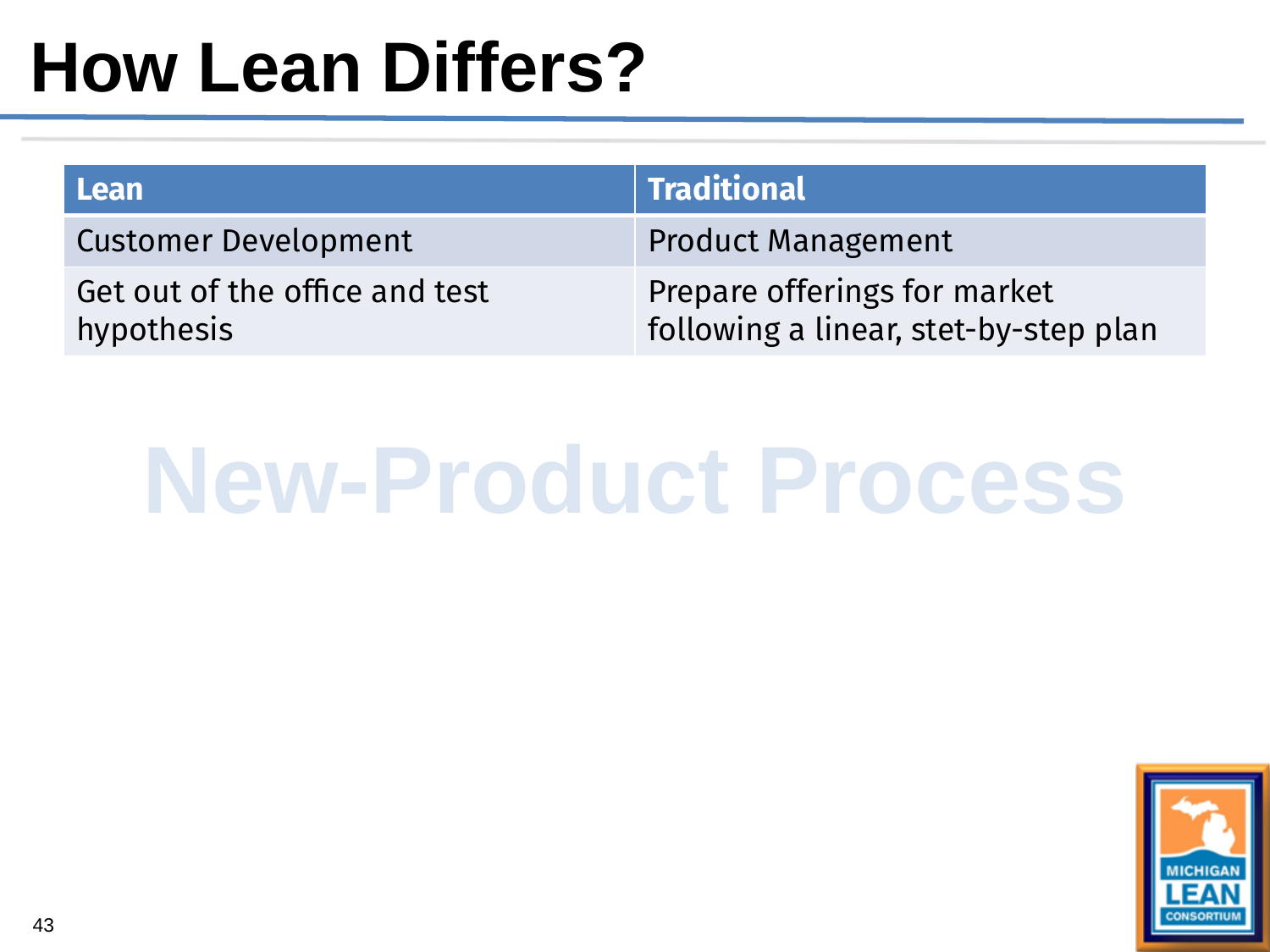

How Lean Differs?
| Lean | Traditional |
| --- | --- |
| Customer Development | Product Management |
| Get out of the office and test hypothesis | Prepare offerings for market following a linear, stet-by-step plan |
New-Product Process
43